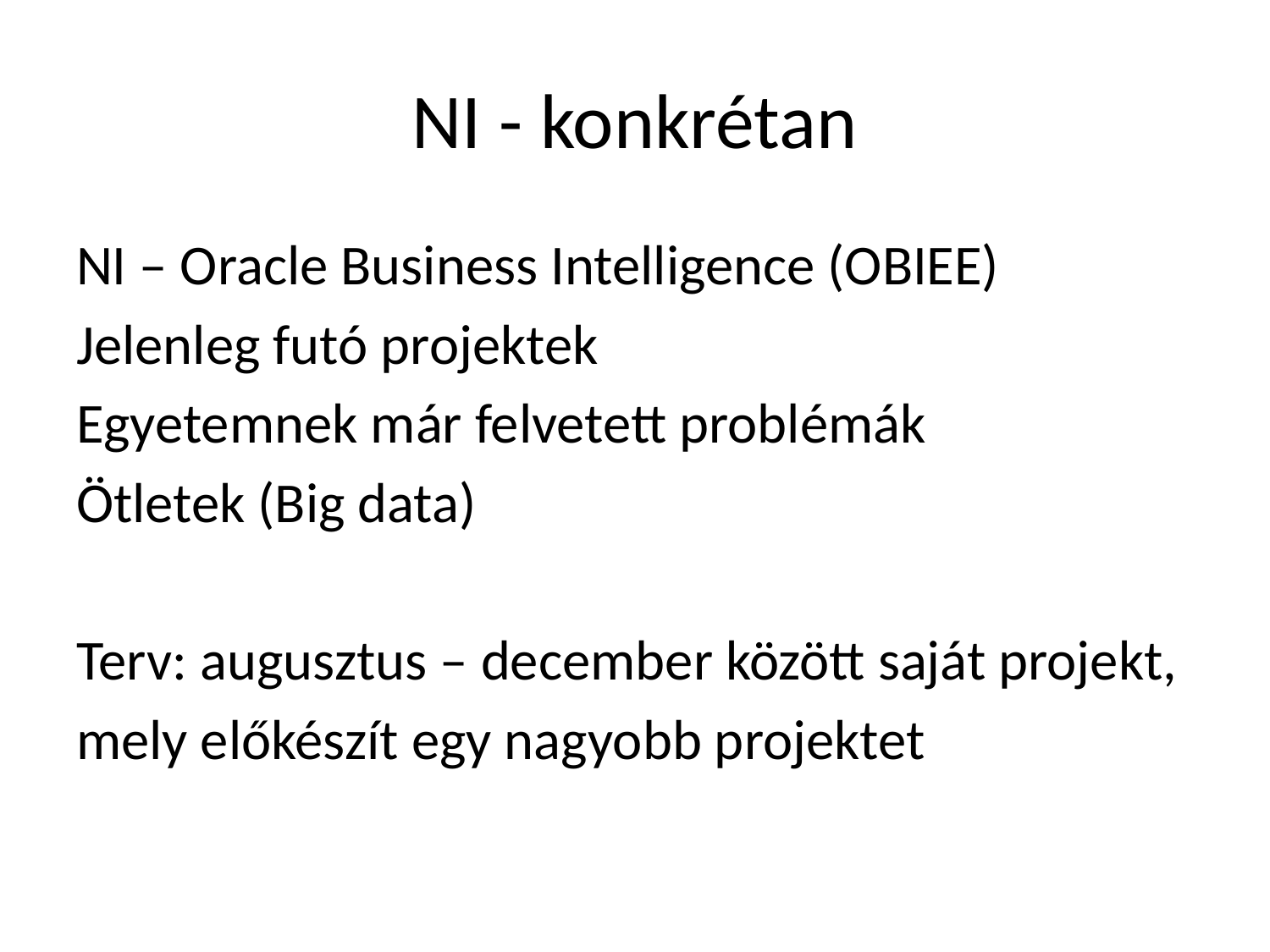

# NI - konkrétan
NI – Oracle Business Intelligence (OBIEE)
Jelenleg futó projektek
Egyetemnek már felvetett problémák
Ötletek (Big data)

Terv: augusztus – december között saját projekt,
mely előkészít egy nagyobb projektet